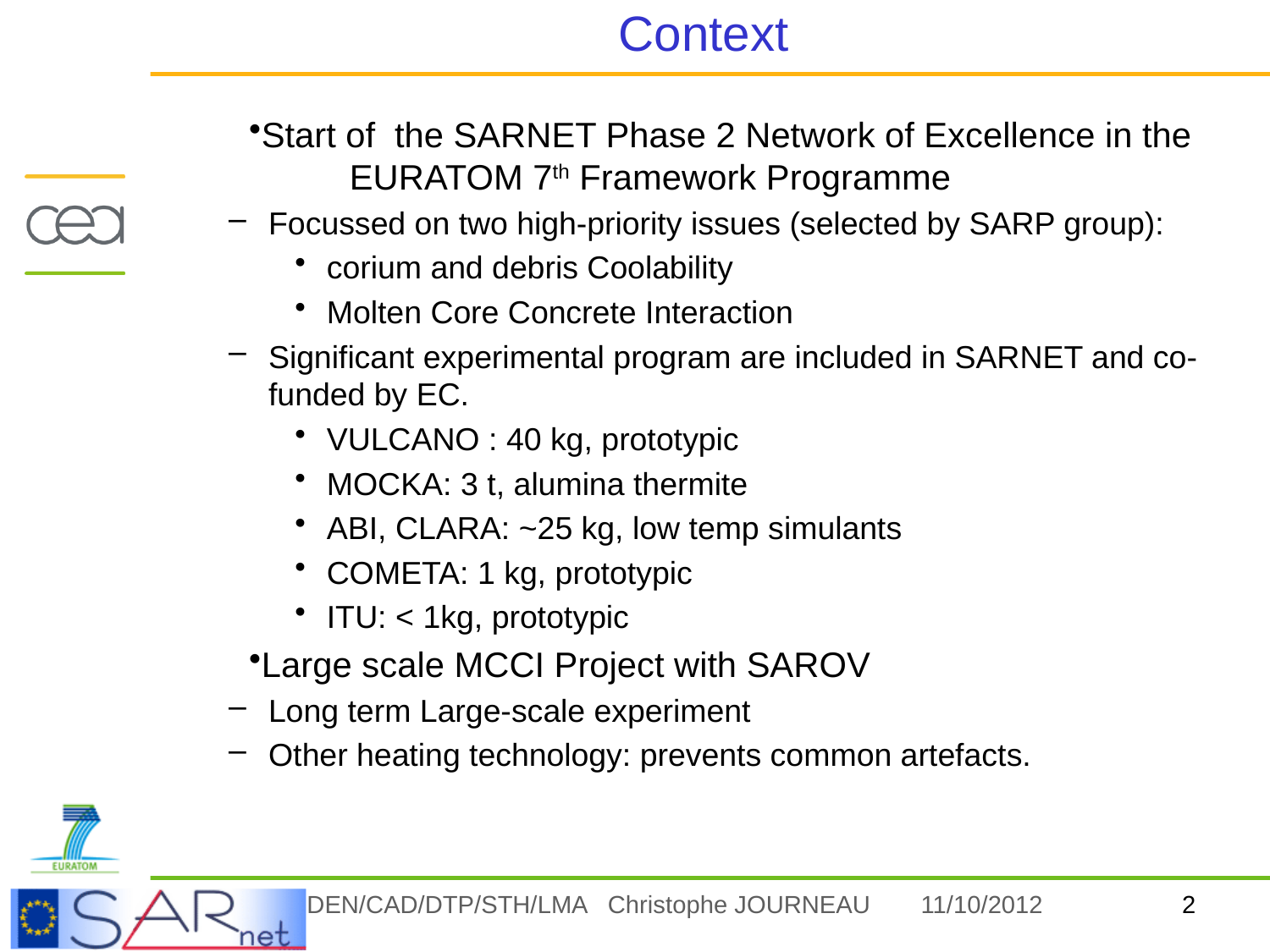

# Context
Start of  the SARNET Phase 2 Network of Excellence in the 		EURATOM 7th Framework Programme
Focussed on two high-priority issues (selected by SARP group):
corium and debris Coolability
Molten Core Concrete Interaction
Significant experimental program are included in SARNET and co-funded by EC.
VULCANO : 40 kg, prototypic
MOCKA: 3 t, alumina thermite
ABI, CLARA: ~25 kg, low temp simulants
COMETA: 1 kg, prototypic
ITU: < 1kg, prototypic
Large scale MCCI Project with SAROV
Long term Large-scale experiment
Other heating technology: prevents common artefacts.

11/10/2012